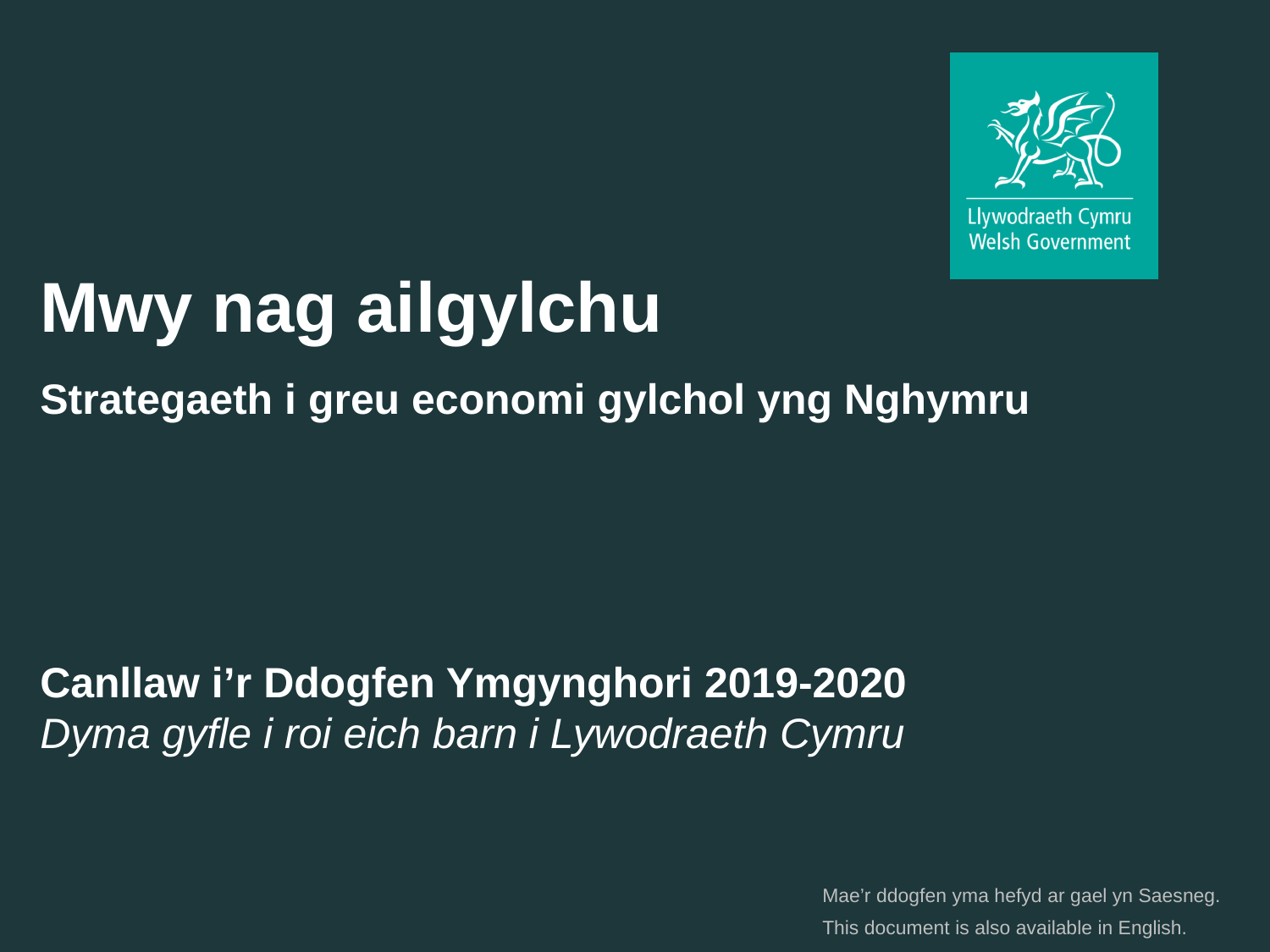

# Mwy nag ailgylchu Strategaeth i greu economi gylchol yng Nghymru

Canllaw i’r Ddogfen Ymgynghori 2019-2020
Dyma gyfle i roi eich barn i Lywodraeth Cymru
Mae’r ddogfen yma hefyd ar gael yn Saesneg.
This document is also available in English.